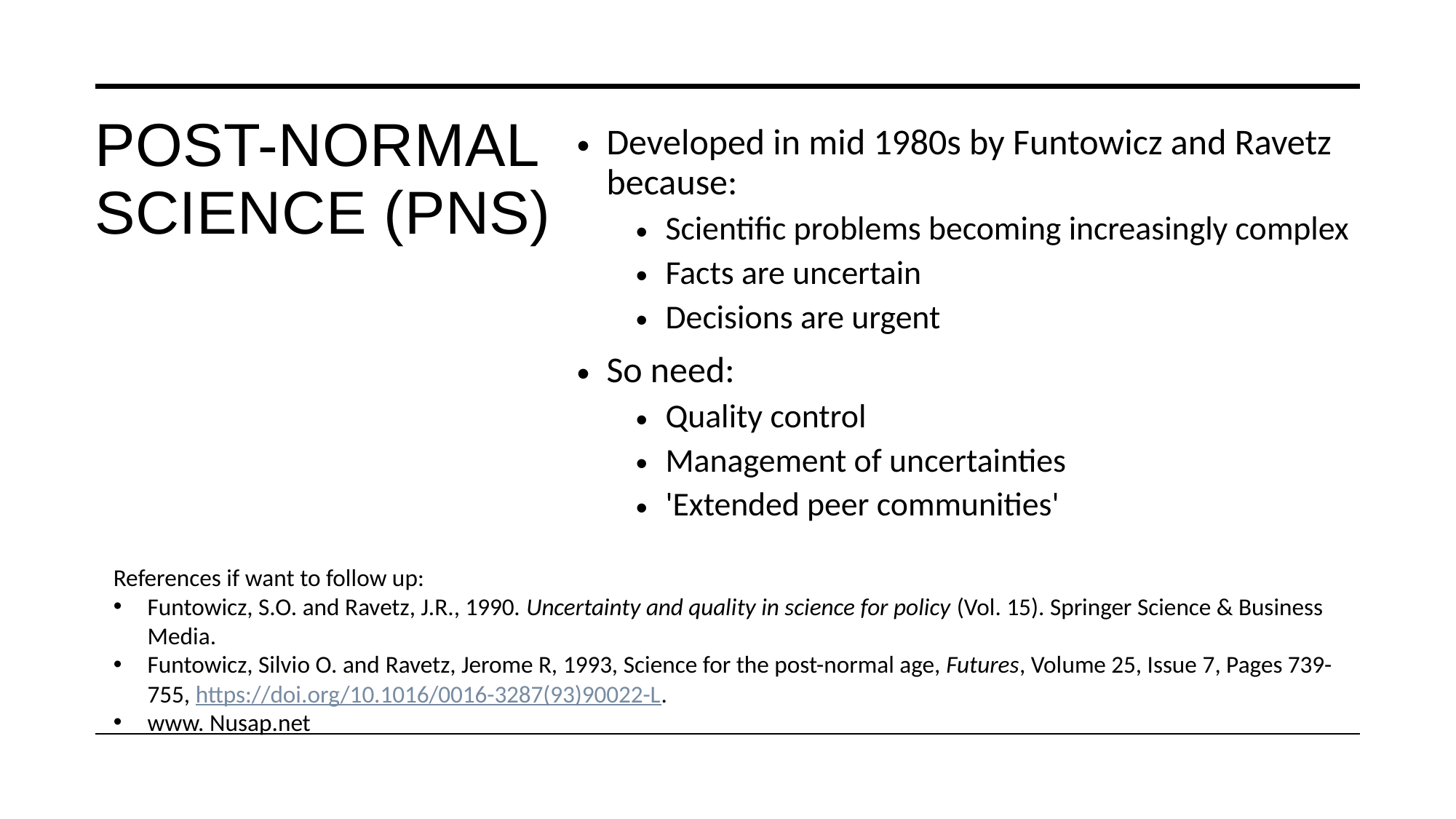

# Post-normal science (PNS)
Developed in mid 1980s by Funtowicz and Ravetz because:
Scientific problems becoming increasingly complex
Facts are uncertain
Decisions are urgent
So need:
Quality control
Management of uncertainties
'Extended peer communities'

References if want to follow up: ​
Funtowicz, S.O. and Ravetz, J.R., 1990. Uncertainty and quality in science for policy (Vol. 15). Springer Science & Business Media.
Funtowicz, Silvio O. and Ravetz, Jerome R, 1993, Science for the post-normal age, Futures, Volume 25, Issue 7, Pages 739-755, https://doi.org/10.1016/0016-3287(93)90022-L.​
www. Nusap.net